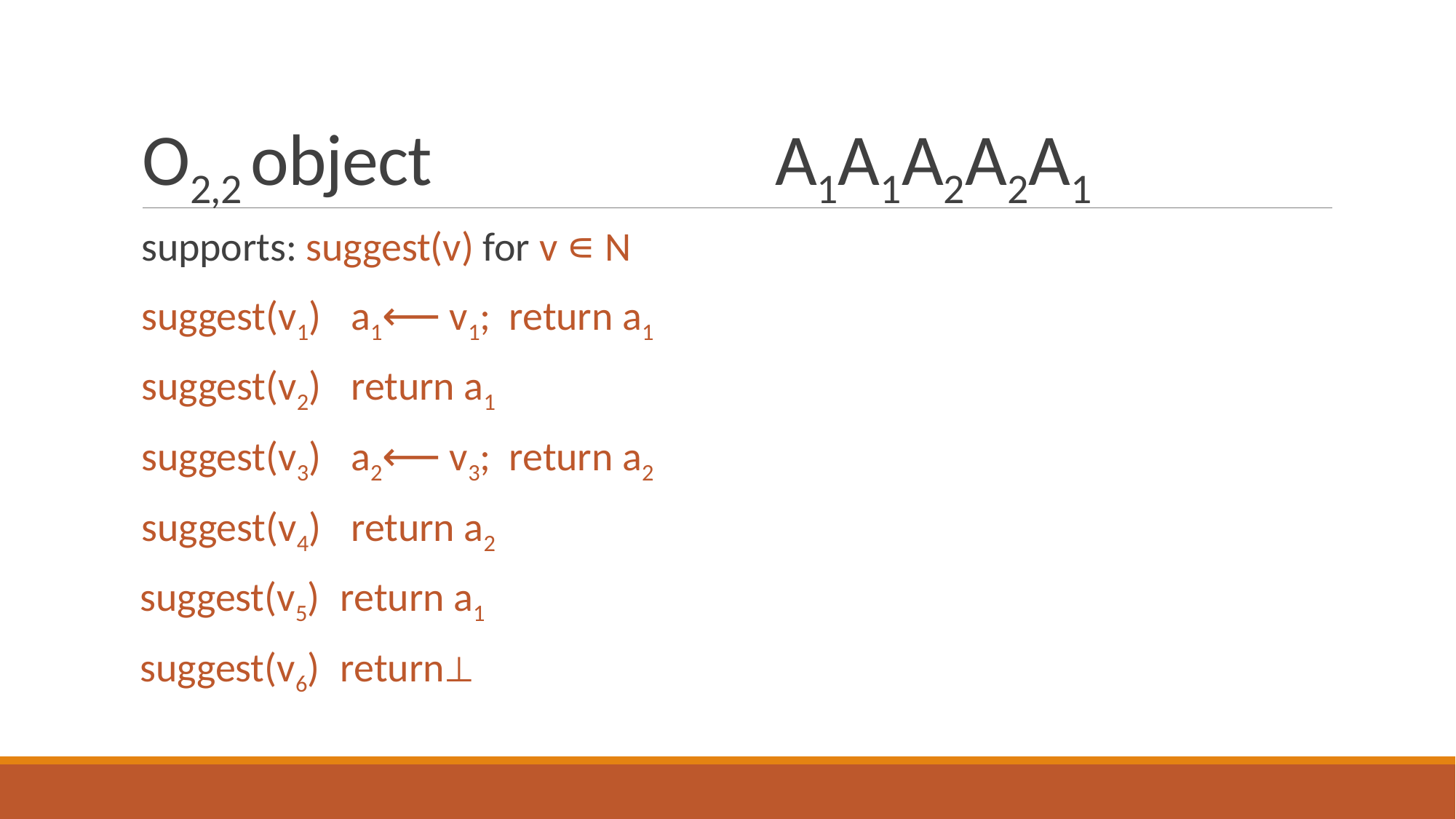

# O2,2 object                      A1A1A2A2A1
supports: suggest(v) for v ∊ N
suggest(v1) 					a1⟵ v1;  return a1
suggest(v2) 					return a1
suggest(v3) 					a2⟵ v3;  return a2
suggest(v4) 					return a2
 suggest(v5) 					return a1
 suggest(v6) 					return⊥